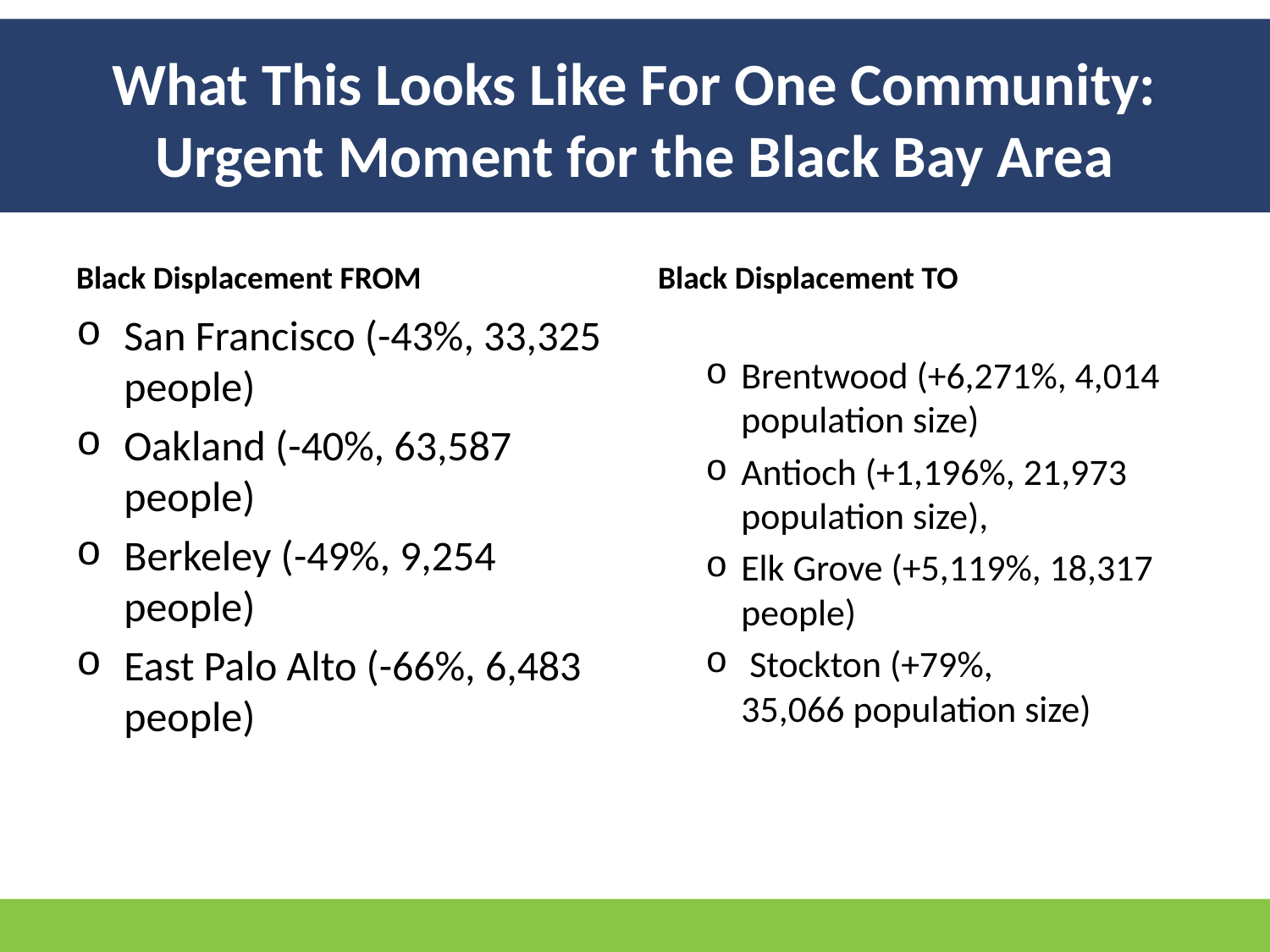

# What This Looks Like For One Community: Urgent Moment for the Black Bay Area
Black Displacement FROM
Black Displacement TO
Click to add ext
Click to add text
San Francisco (-43%, 33,325 people)
Oakland (-40%, 63,587 people)
Berkeley (-49%, 9,254 people)
East Palo Alto (-66%, 6,483 people)

Brentwood (+6,271%, 4,014 population size)
Antioch (+1,196%, 21,973 population size),
Elk Grove (+5,119%, 18,317 people)
 Stockton (+79%, 35,066 population size)